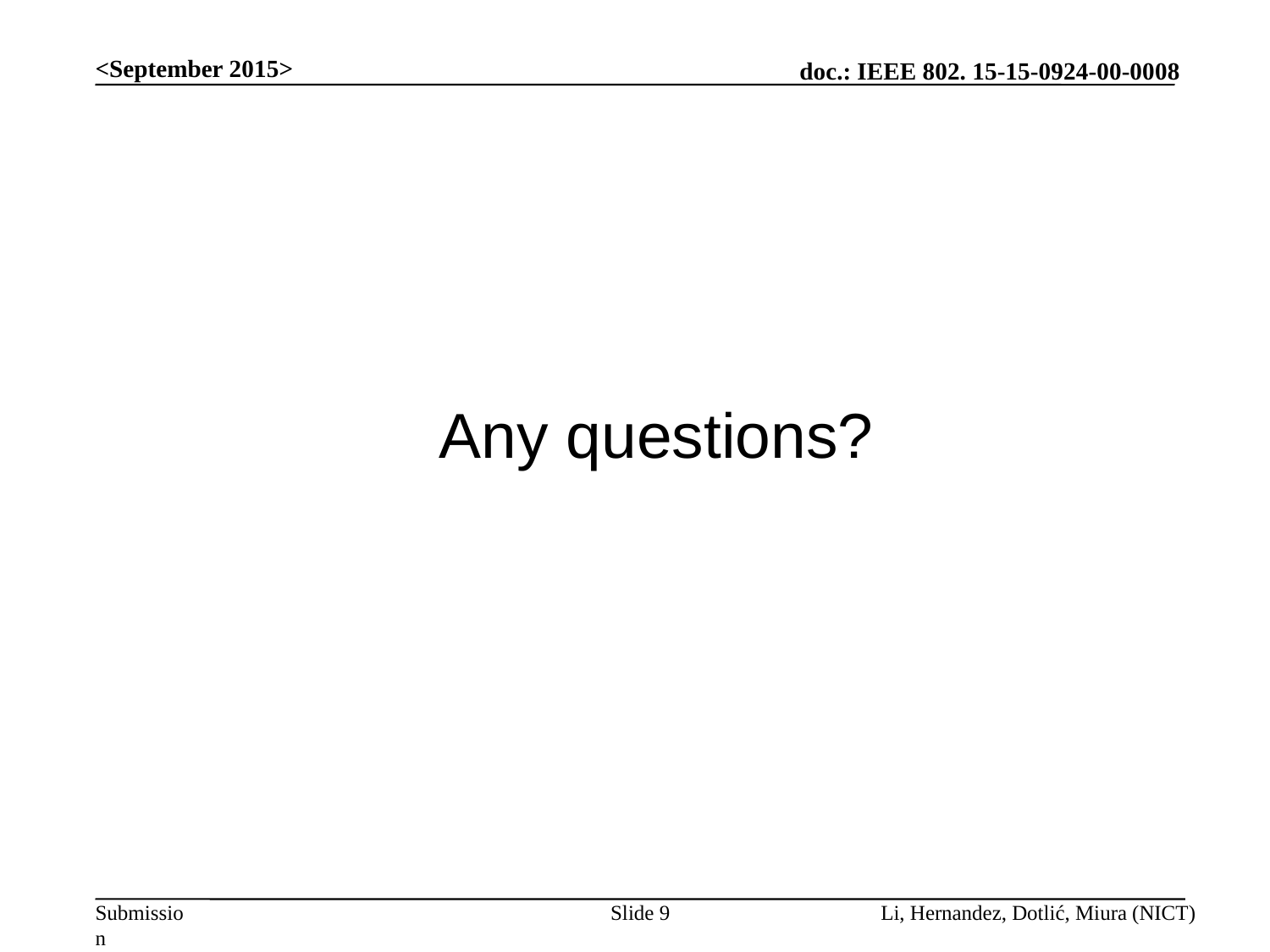

<September 2015>
Any questions?
Slide 9
Li, Hernandez, Dotlić, Miura (NICT)